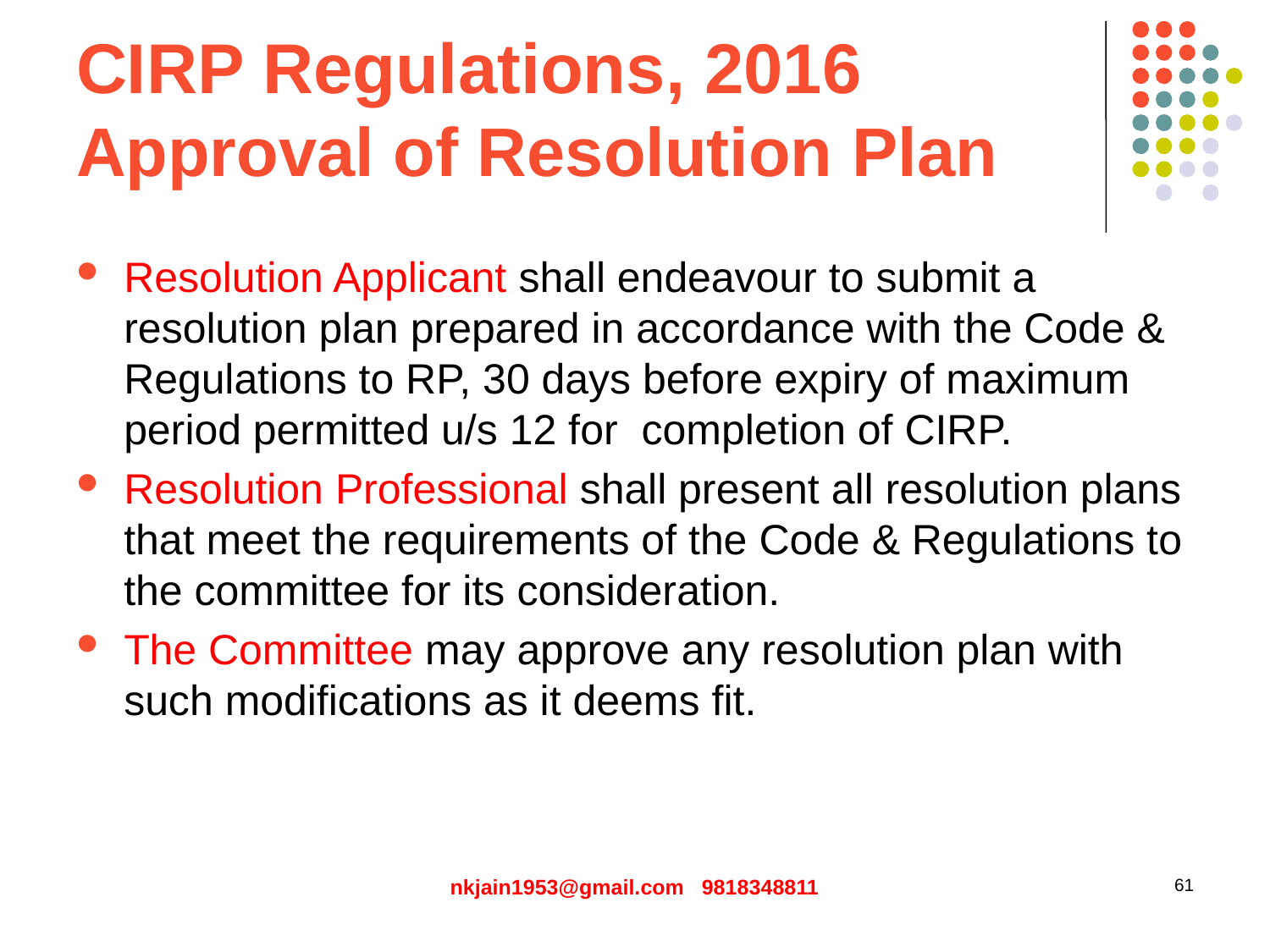

# CIRP Regulations, 2016 Approval of Resolution Plan
Resolution Applicant shall endeavour to submit a resolution plan prepared in accordance with the Code & Regulations to RP, 30 days before expiry of maximum period permitted u/s 12 for  completion of CIRP.
Resolution Professional shall present all resolution plans that meet the requirements of the Code & Regulations to the committee for its consideration.
The Committee may approve any resolution plan with such modifications as it deems fit.

nkjain1953@gmail.com   9818348811
61